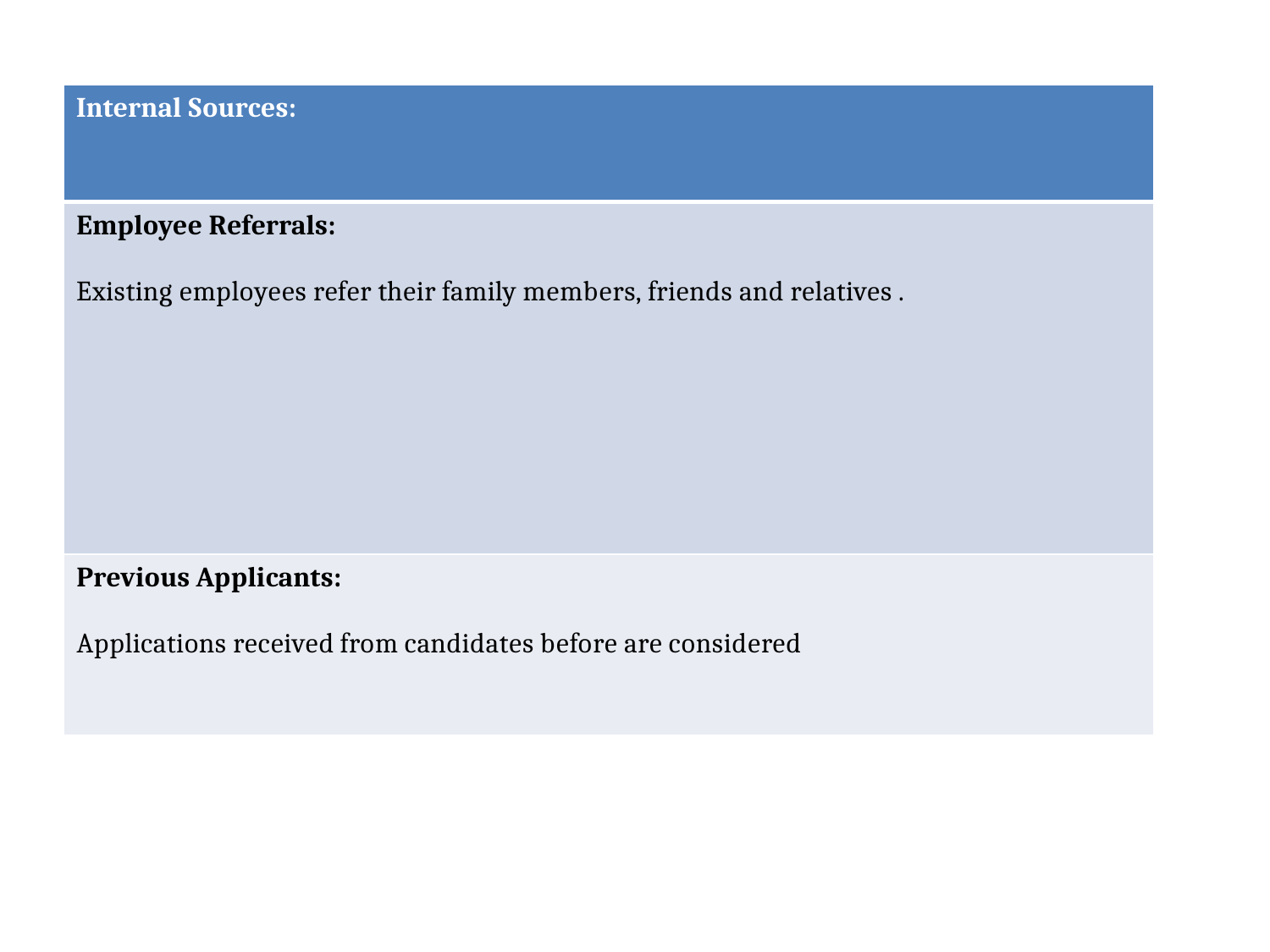

| Internal Sources: |
| --- |
| Employee Referrals: Existing employees refer their family members, friends and relatives . |
| Previous Applicants: Applications received from candidates before are considered |